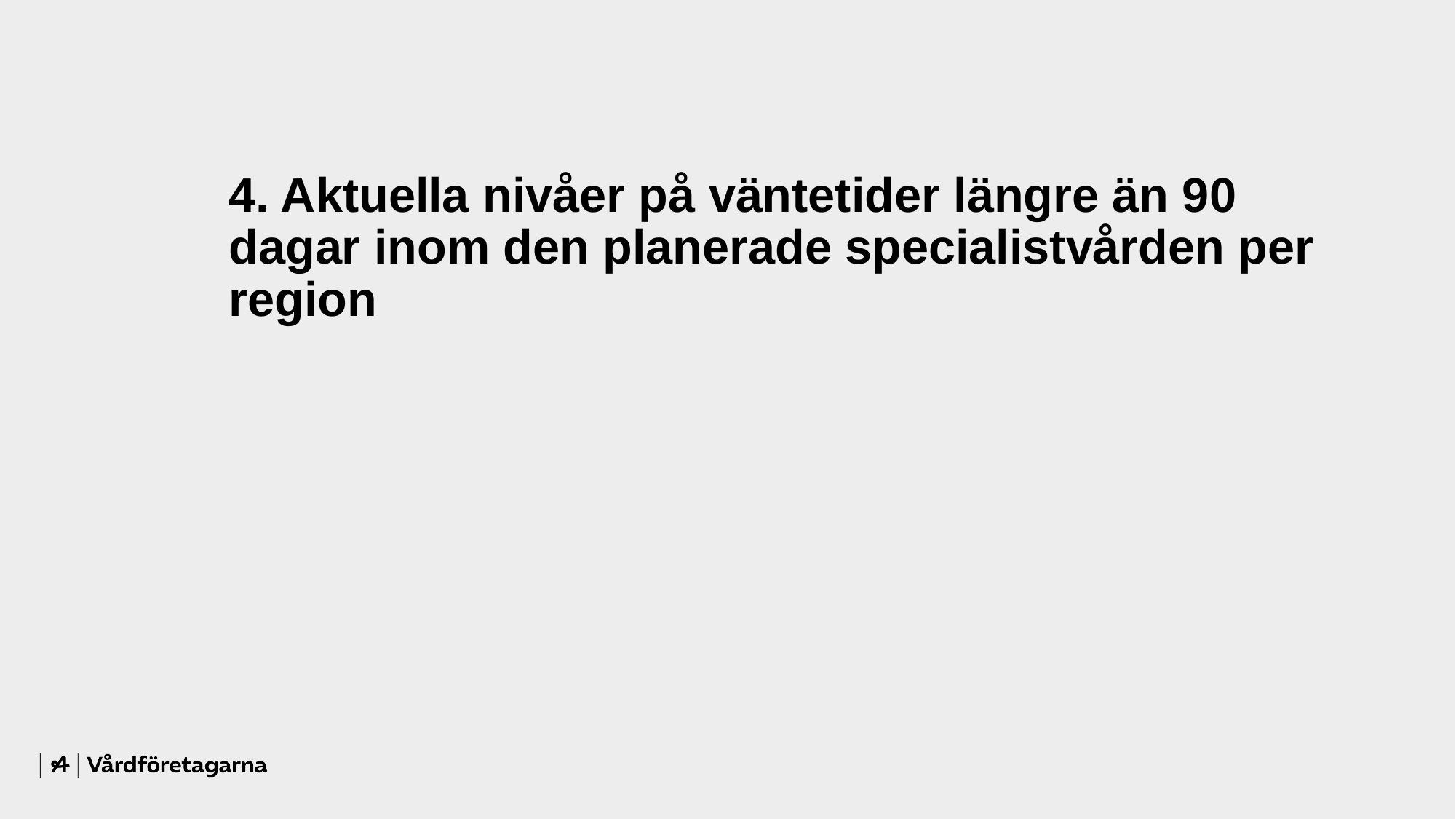

# 4. Aktuella nivåer på väntetider längre än 90 dagar inom den planerade specialistvården per region